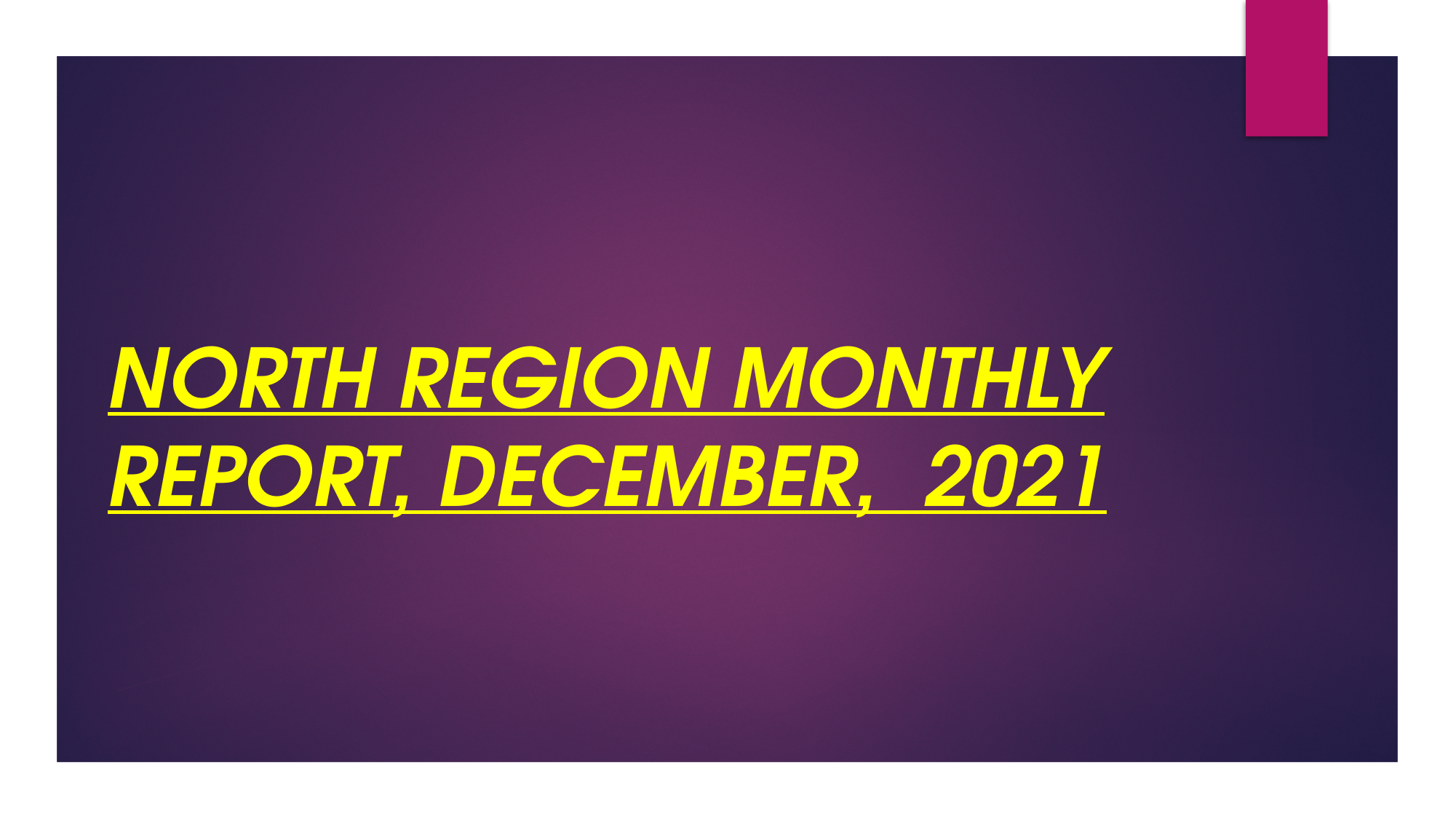

# NORTH REGION MONTHLY REPORT, DECEMBER,  2021